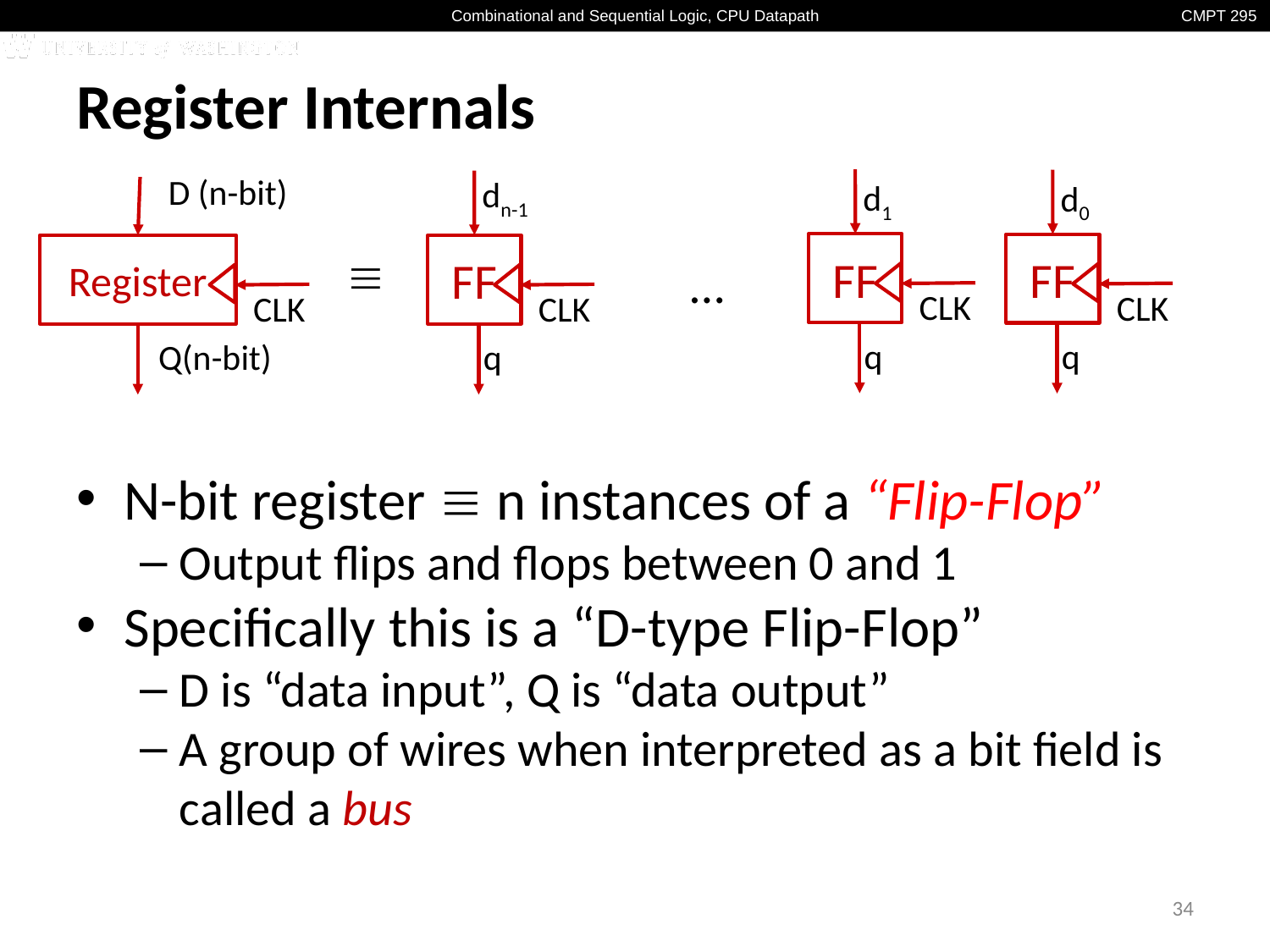

# Register Internals
d1
FF

CLK
q
d0
FF

CLK
q
dn-1
FF

CLK
q
D (n-bit)
Register
≡
…

CLK
Q(n-bit)
N-bit register ≡ n instances of a “Flip-Flop”
Output flips and flops between 0 and 1
Specifically this is a “D-type Flip-Flop”
D is “data input”, Q is “data output”
A group of wires when interpreted as a bit field is called a bus

34